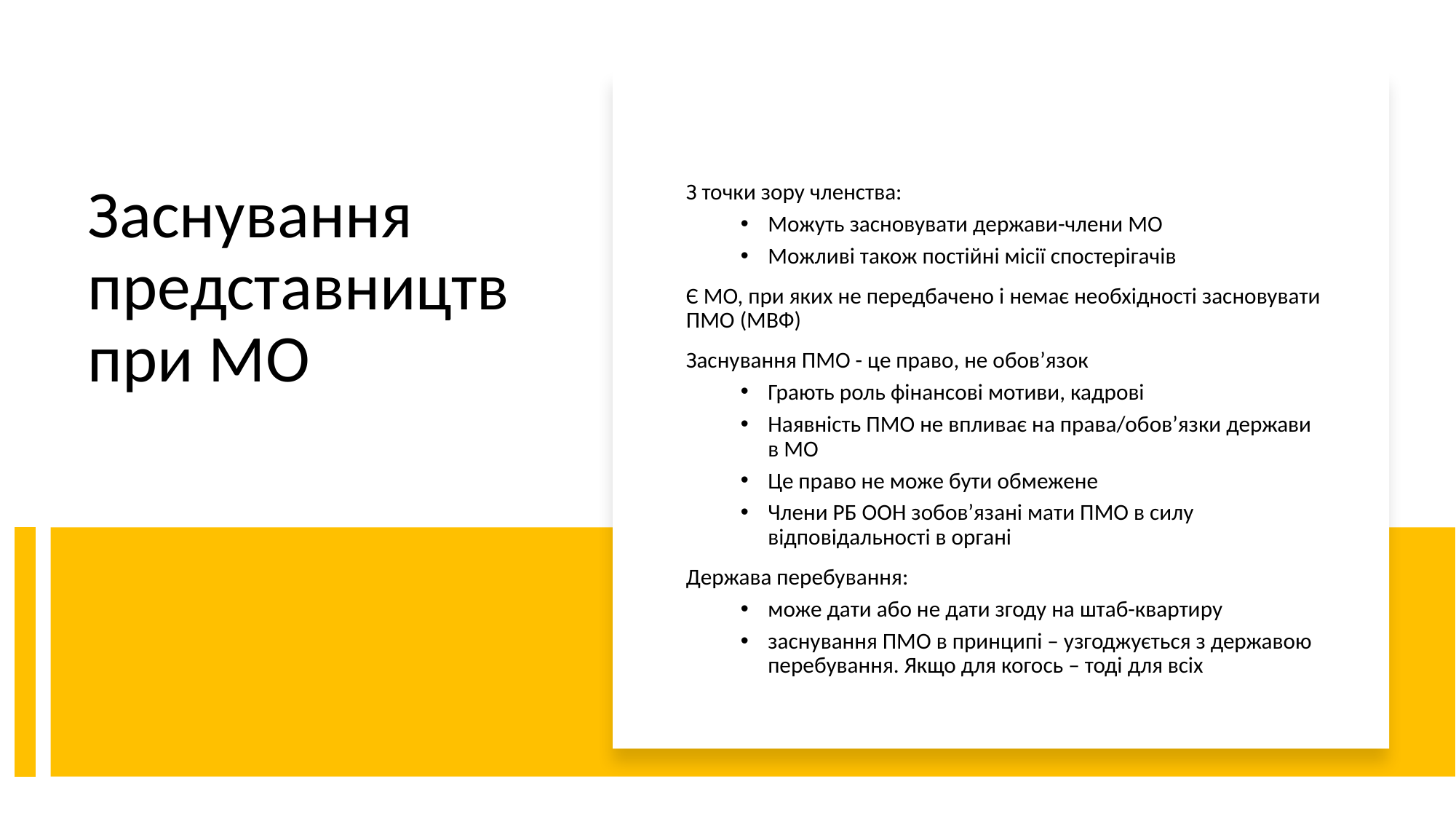

З точки зору членства:
Можуть засновувати держави-члени МО
Можливі також постійні місії спостерігачів
Є МО, при яких не передбачено і немає необхідності засновувати ПМО (МВФ)
Заснування ПМО - це право, не обов’язок
Грають роль фінансові мотиви, кадрові
Наявність ПМО не впливає на права/обов’язки держави в МО
Це право не може бути обмежене
Члени РБ ООН зобов’язані мати ПМО в силу відповідальності в органі
Держава перебування:
може дати або не дати згоду на штаб-квартиру
заснування ПМО в принципі – узгоджується з державою перебування. Якщо для когось – тоді для всіх

# Заснування представництв при МО